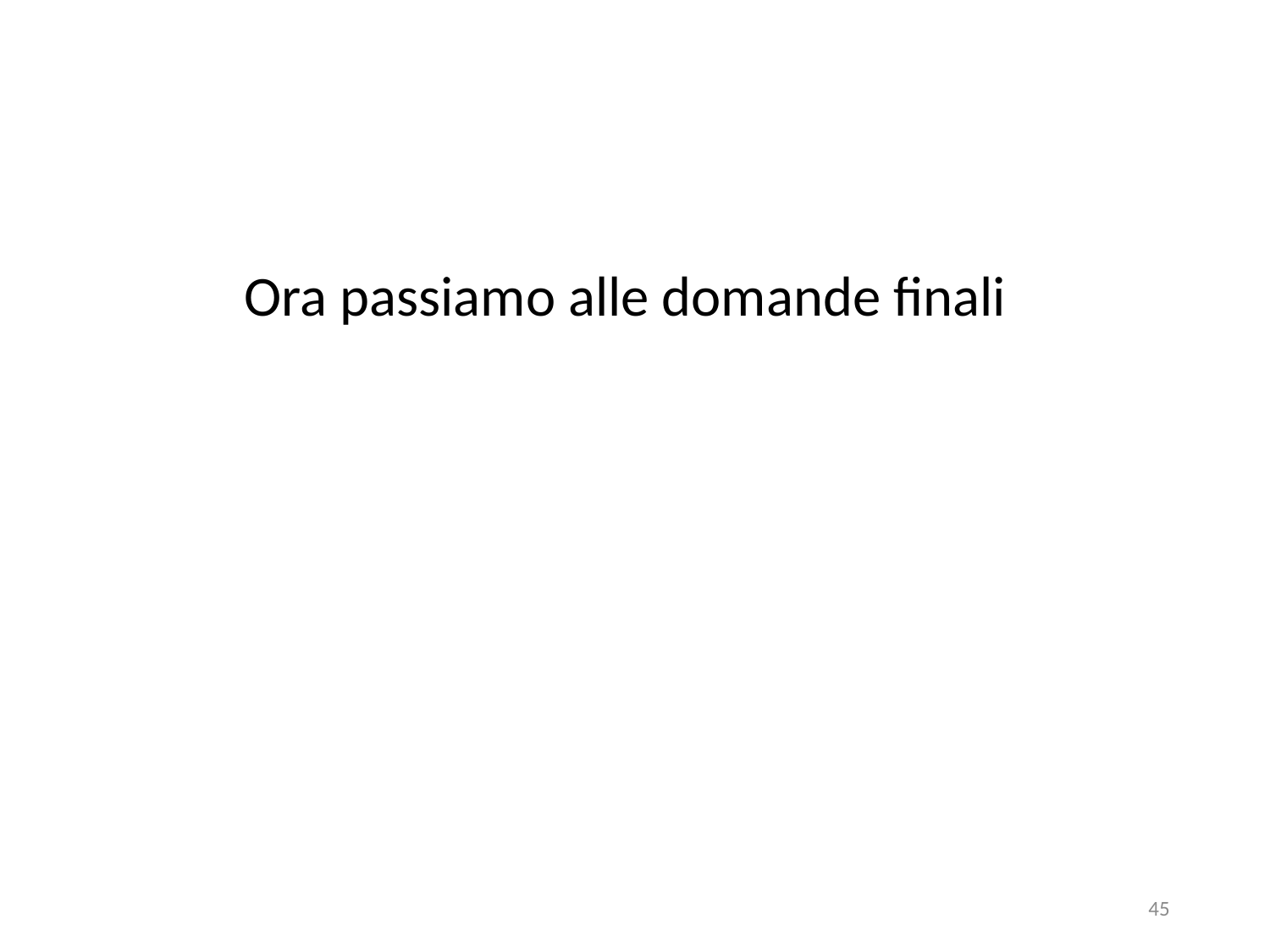

# Ora passiamo alle domande finali
45